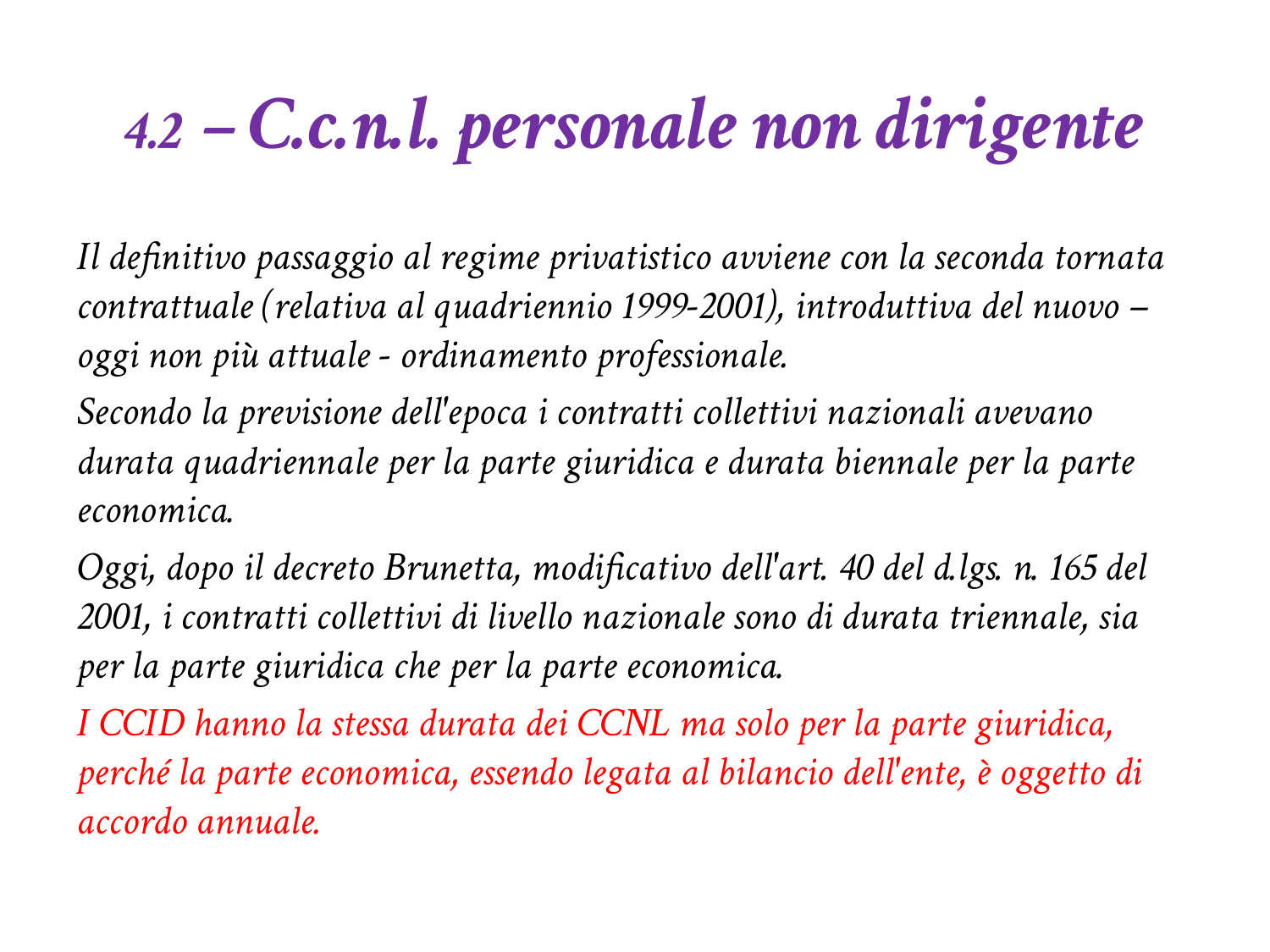

# 4.2 – C.c.n.l. personale non dirigente
Il definitivo passaggio al regime privatistico avviene con la seconda tornata contrattuale (relativa al quadriennio 1999-2001), introduttiva del nuovo – oggi non più attuale - ordinamento professionale.
Secondo la previsione dell'epoca i contratti collettivi nazionali avevano durata quadriennale per la parte giuridica e durata biennale per la parte economica.
Oggi, dopo il decreto Brunetta, modificativo dell'art. 40 del d.lgs. n. 165 del 2001, i contratti collettivi di livello nazionale sono di durata triennale, sia per la parte giuridica che per la parte economica.
I CCID hanno la stessa durata dei CCNL ma solo per la parte giuridica, perché la parte economica, essendo legata al bilancio dell'ente, è oggetto di accordo annuale.